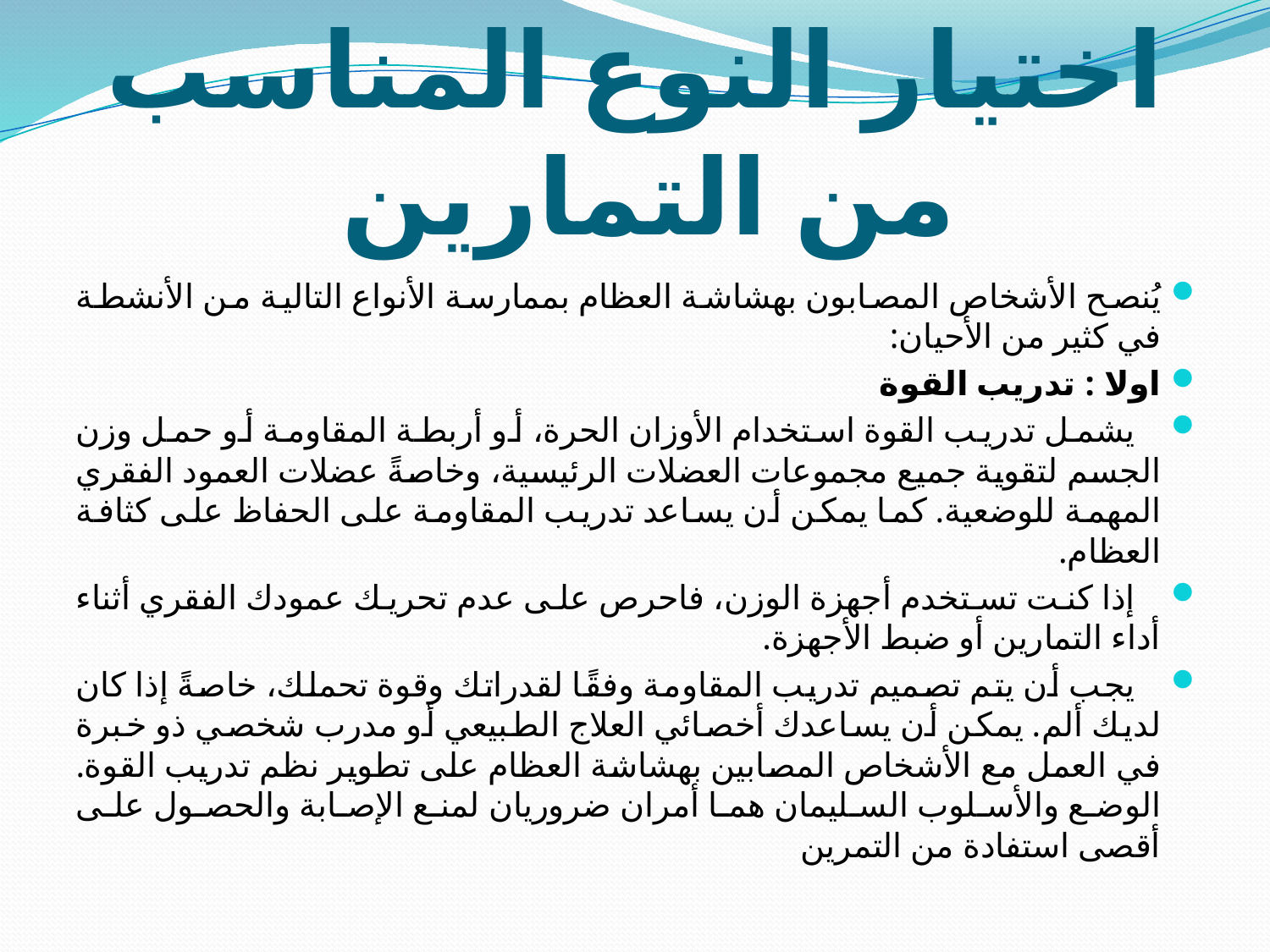

# اختيار النوع المناسب من التمارين
يُنصح الأشخاص المصابون بهشاشة العظام بممارسة الأنواع التالية من الأنشطة في كثير من الأحيان:
اولا : تدريب القوة
   يشمل تدريب القوة استخدام الأوزان الحرة، أو أربطة المقاومة أو حمل وزن الجسم لتقوية جميع مجموعات العضلات الرئيسية، وخاصةً عضلات العمود الفقري المهمة للوضعية. كما يمكن أن يساعد تدريب المقاومة على الحفاظ على كثافة العظام.
   إذا كنت تستخدم أجهزة الوزن، فاحرص على عدم تحريك عمودك الفقري أثناء أداء التمارين أو ضبط الأجهزة.
   يجب أن يتم تصميم تدريب المقاومة وفقًا لقدراتك وقوة تحملك، خاصةً إذا كان لديك ألم. يمكن أن يساعدك أخصائي العلاج الطبيعي أو مدرب شخصي ذو خبرة في العمل مع الأشخاص المصابين بهشاشة العظام على تطوير نظم تدريب القوة. الوضع والأسلوب السليمان هما أمران ضروريان لمنع الإصابة والحصول على أقصى استفادة من التمرين